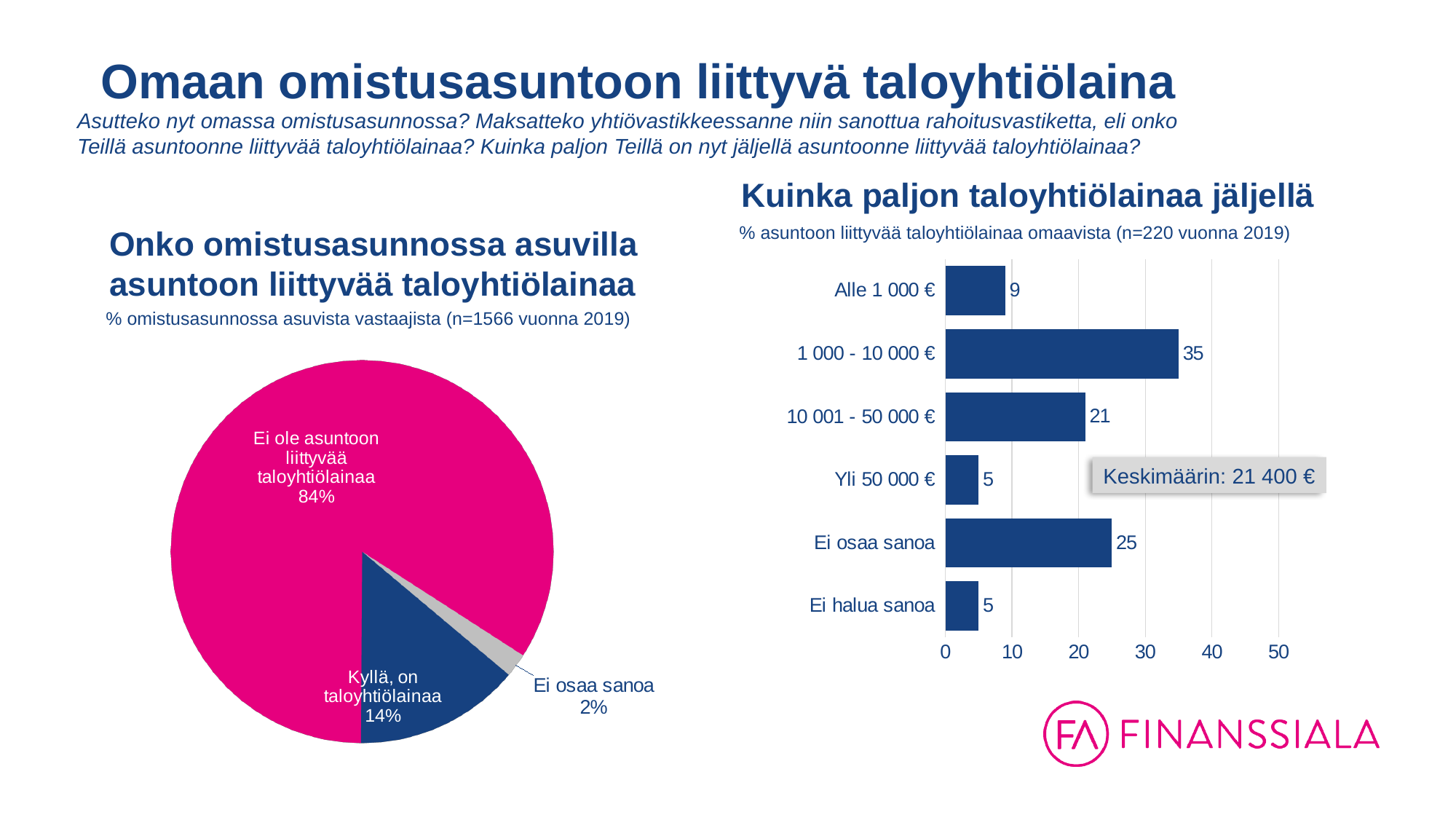

Omaan omistusasuntoon liittyvä taloyhtiölaina
Asutteko nyt omassa omistusasunnossa? Maksatteko yhtiövastikkeessanne niin sanottua rahoitusvastiketta, eli onko Teillä asuntoonne liittyvää taloyhtiölainaa? Kuinka paljon Teillä on nyt jäljellä asuntoonne liittyvää taloyhtiölainaa?
Kuinka paljon taloyhtiölainaa jäljellä

### Chart

| Category |  |
|---|---|
| Alle 1 000 € | 9.0 |
| 1 000 - 10 000 € | 35.0 |
| 10 001 - 50 000 € | 21.0 |
| Yli 50 000 € | 5.0 |
| Ei osaa sanoa | 25.0 |
| Ei halua sanoa | 5.0 |
% asuntoon liittyvää taloyhtiölainaa omaavista (n=220 vuonna 2019)
Onko omistusasunnossa asuvilla
asuntoon liittyvää taloyhtiölainaa

[unsupported chart]

% omistusasunnossa asuvista vastaajista (n=1566 vuonna 2019)
Keskimäärin: 21 400 €